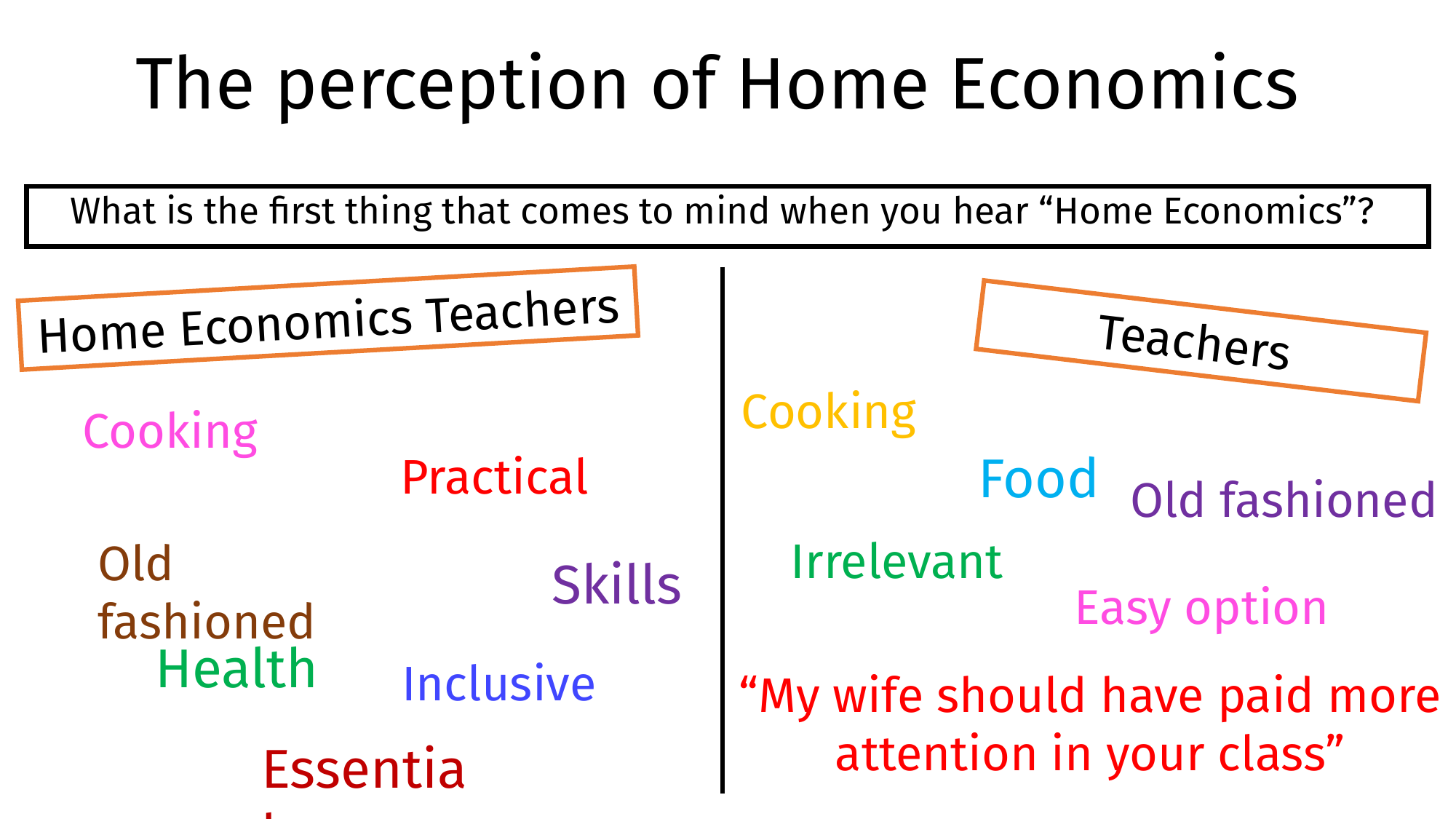

# The perception of Home Economics
What is the first thing that comes to mind when you hear “Home Economics”?
Home Economics Teachers
Teachers
Cooking
Cooking
Practical
Old fashioned
Skills
Health
Inclusive
Essential
Food
Old fashioned
Irrelevant
Easy option
“My wife should have paid more attention in your class”